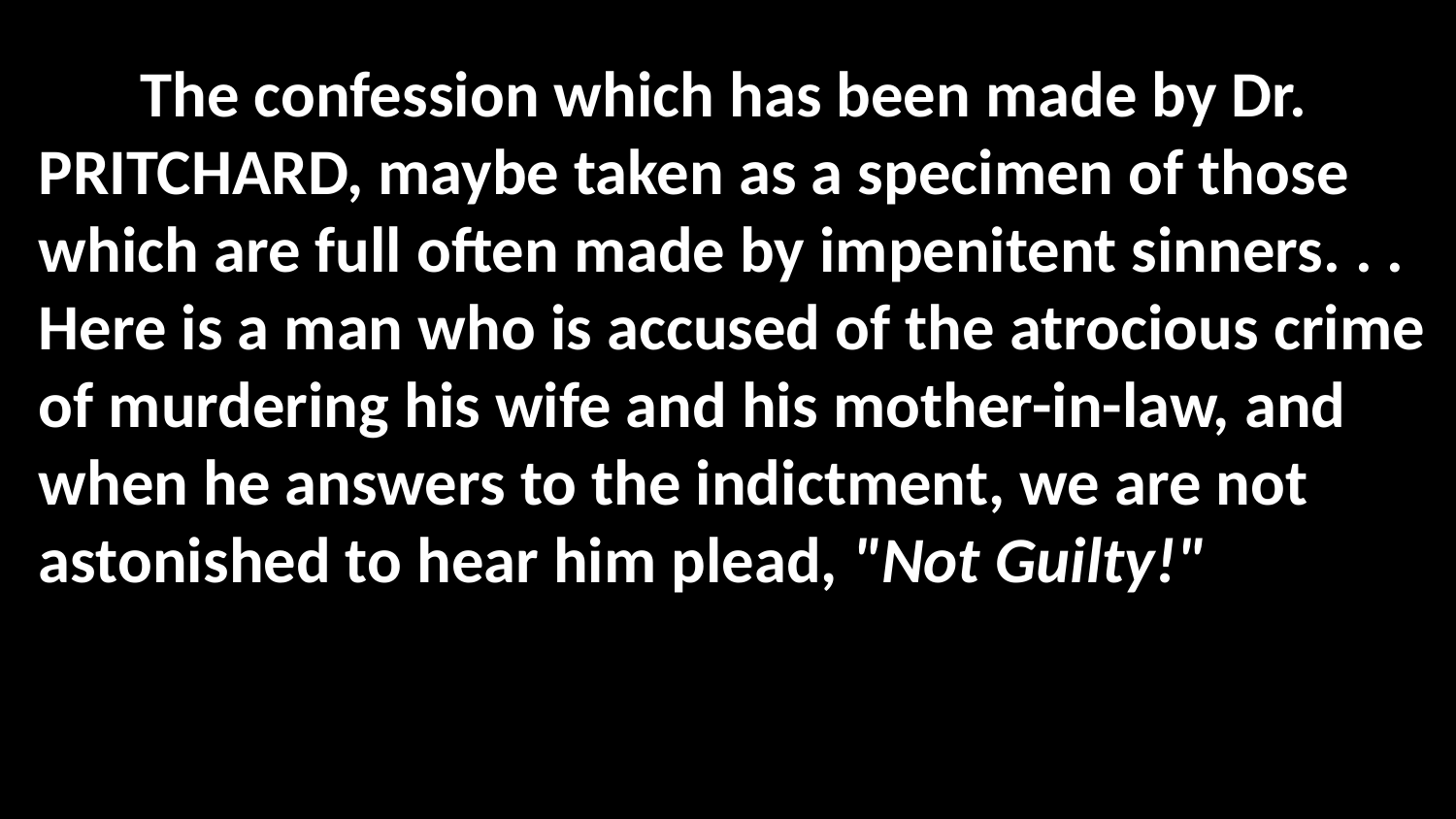

The confession which has been made by Dr. PRITCHARD, maybe taken as a specimen of those which are full often made by impenitent sinners. . . Here is a man who is accused of the atrocious crime of murdering his wife and his mother-in-law, and when he answers to the indictment, we are not astonished to hear him plead, "Not Guilty!"